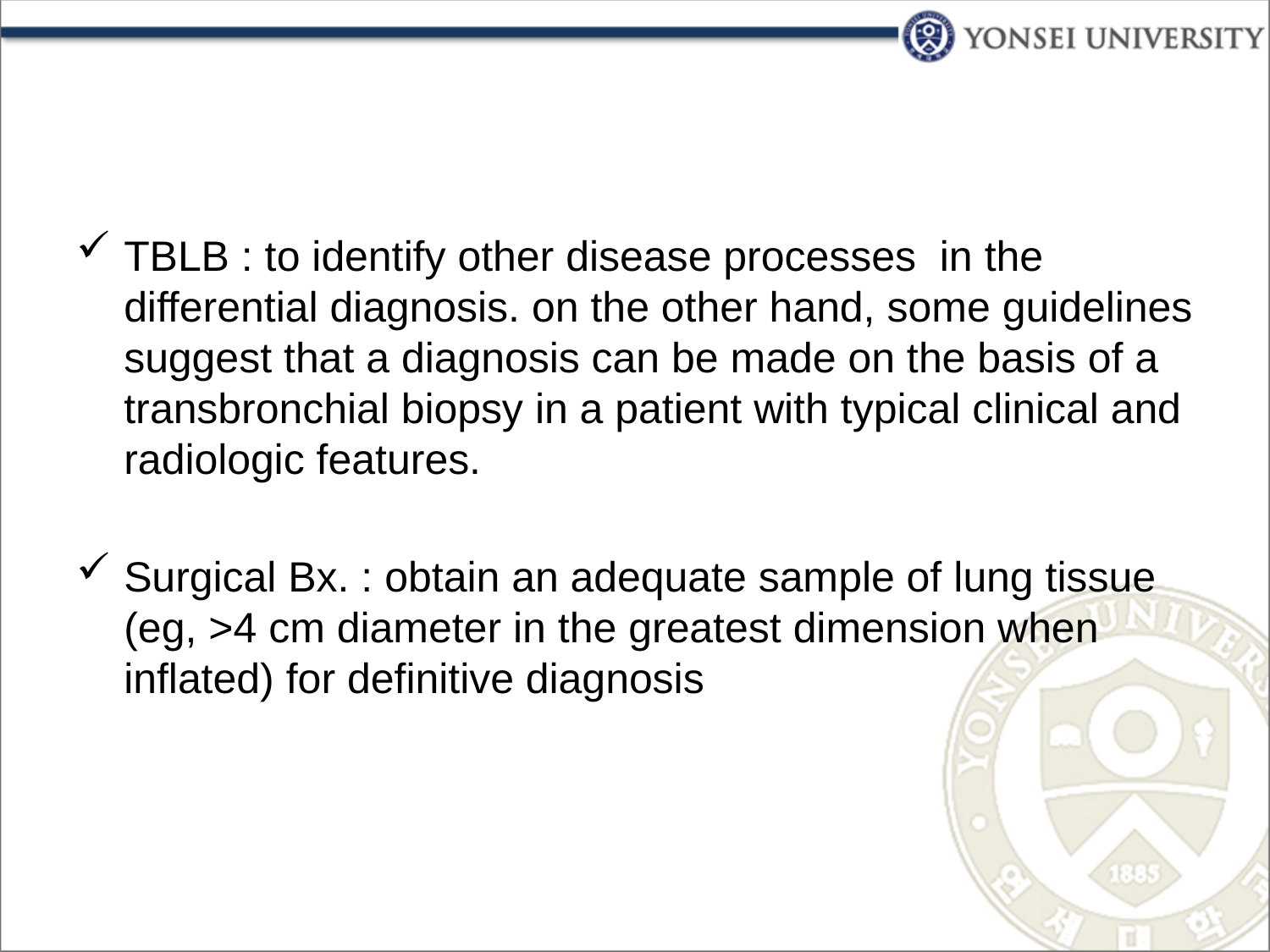

#
TBLB : to identify other disease processes  in the differential diagnosis. on the other hand, some guidelines suggest that a diagnosis can be made on the basis of a transbronchial biopsy in a patient with typical clinical and radiologic features.

Surgical Bx. : obtain an adequate sample of lung tissue (eg, >4 cm diameter in the greatest dimension when inflated) for definitive diagnosis